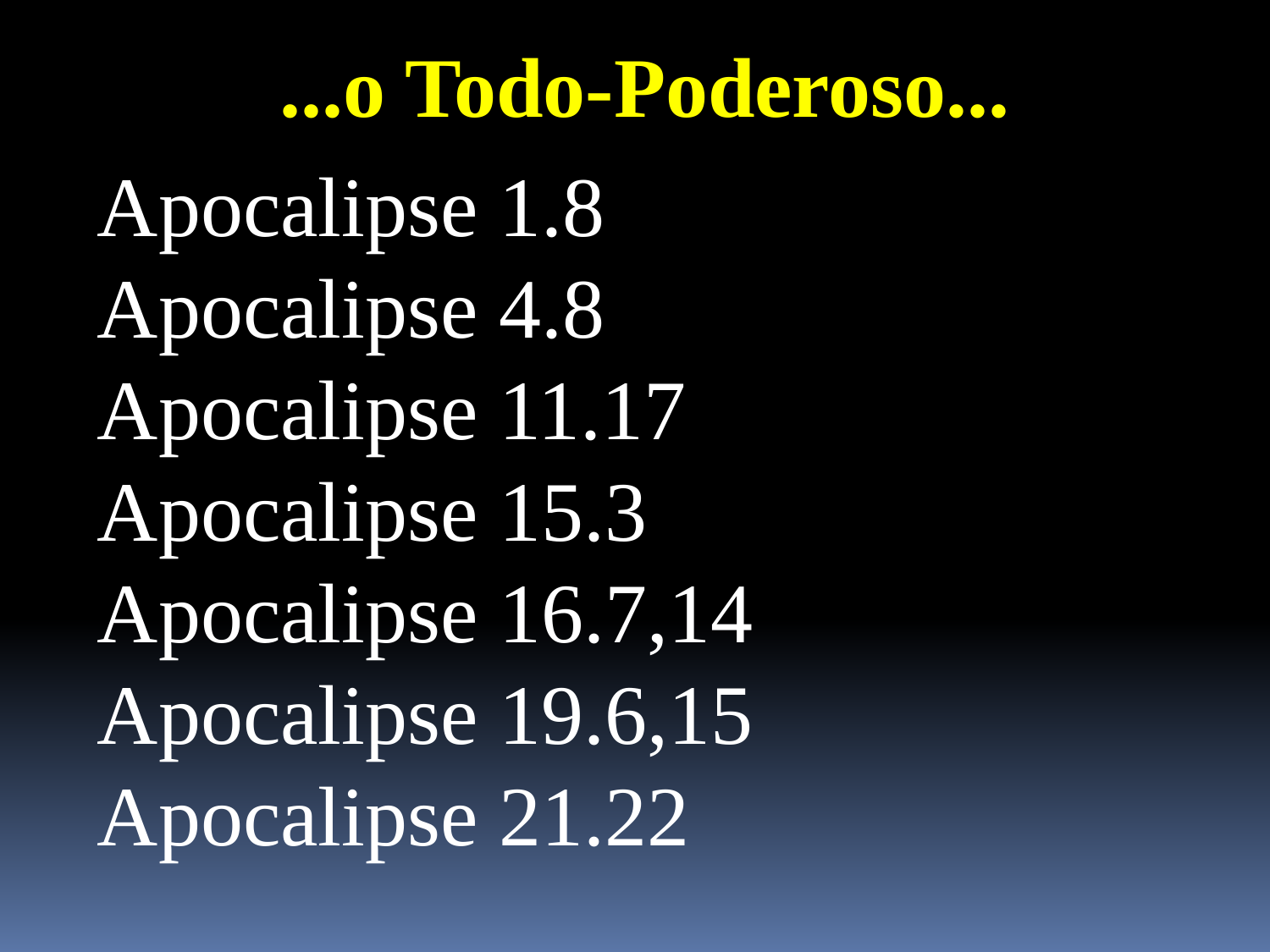

...o Todo-Poderoso...
Apocalipse 1.8
Apocalipse 4.8
Apocalipse 11.17
Apocalipse 15.3
Apocalipse 16.7,14
Apocalipse 19.6,15
Apocalipse 21.22